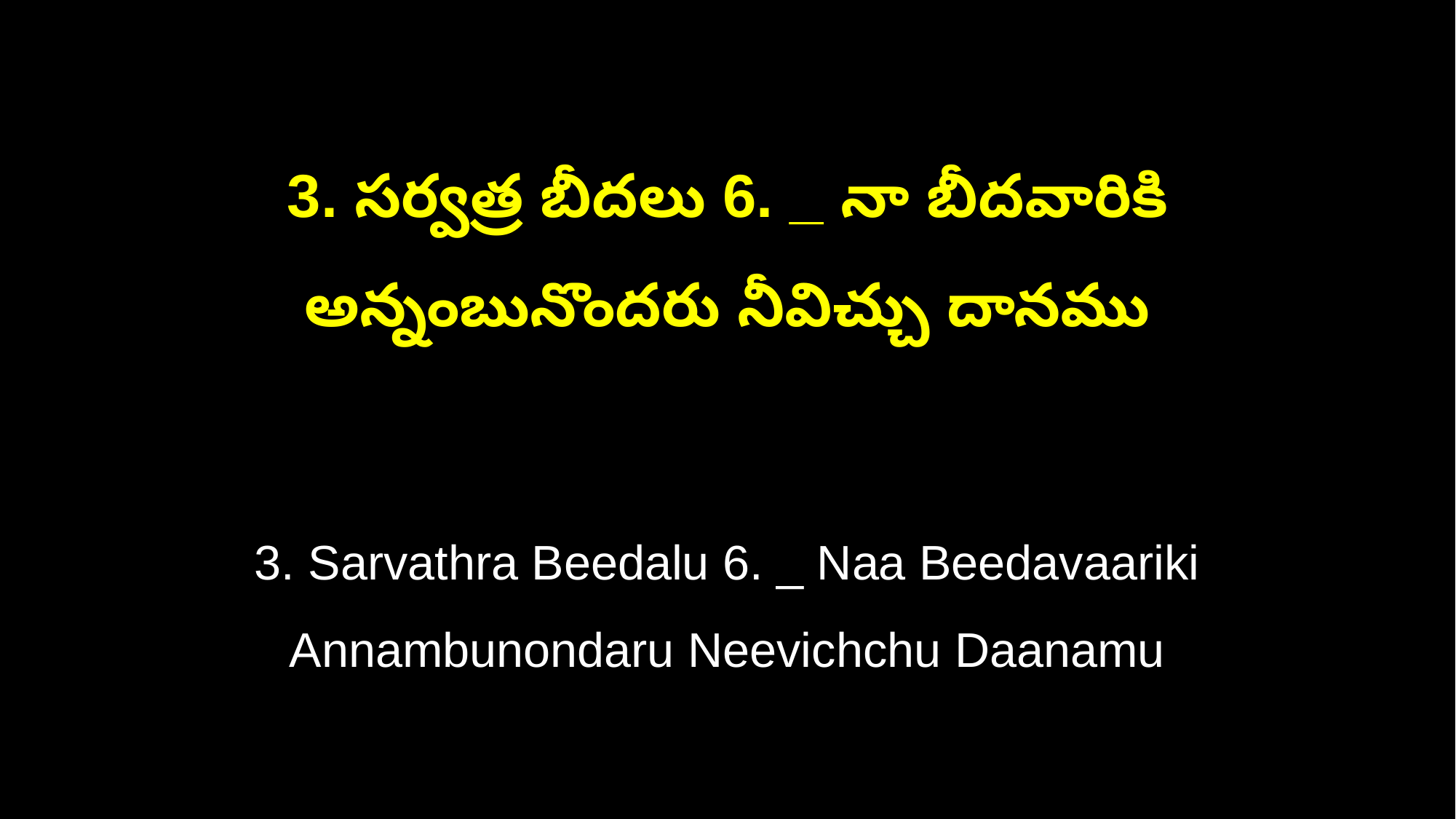

3. సర్వత్ర బీదలు 6. _ నా బీదవారికి
అన్నంబునొందరు నీవిచ్చు దానము
3. Sarvathra Beedalu 6. _ Naa Beedavaariki
Annambunondaru Neevichchu Daanamu